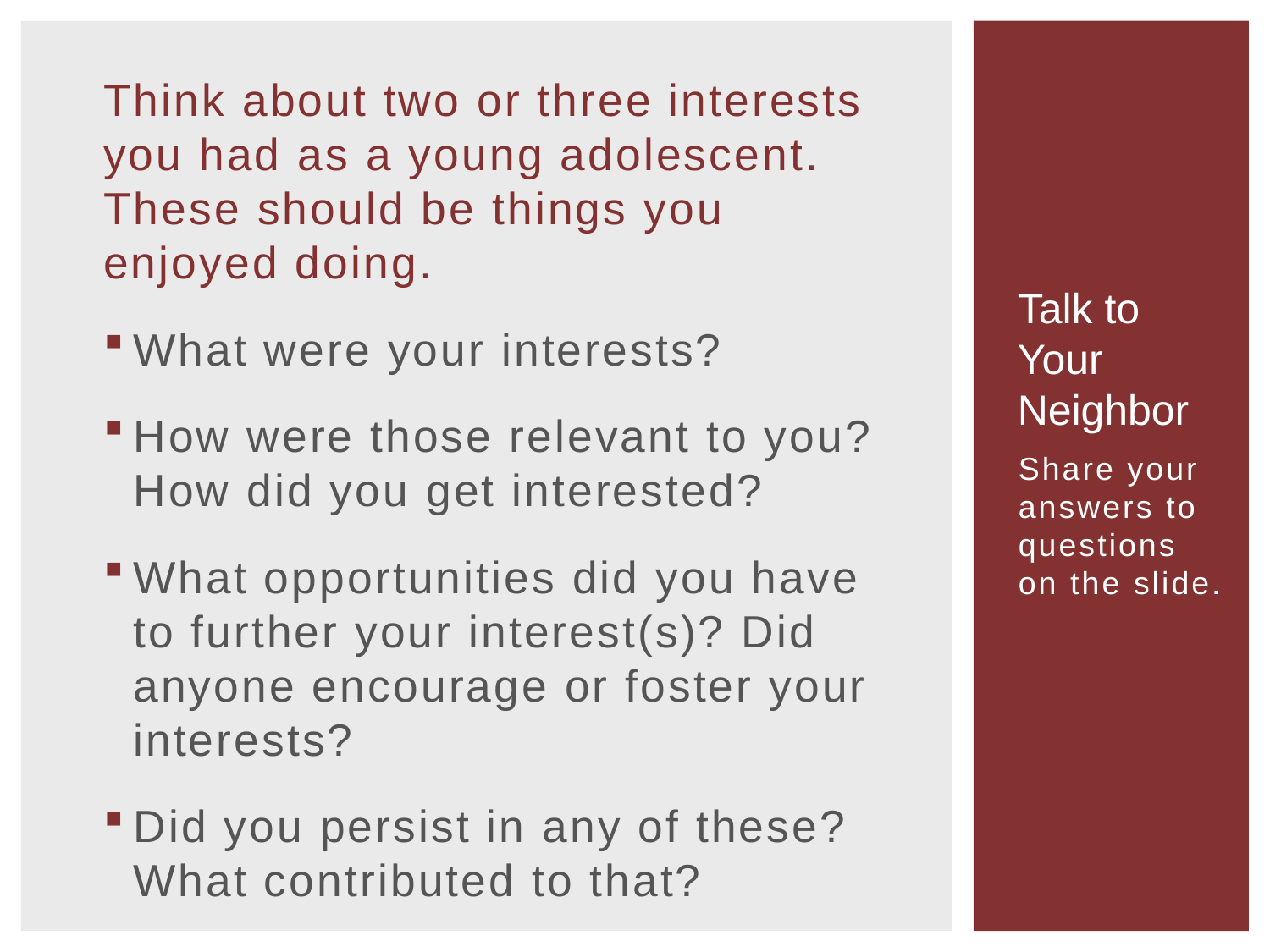

Think about two or three interests you had as a young adolescent. These should be things you enjoyed doing.

What were your interests?

How were those relevant to you? How did you get interested?

What opportunities did you have to further your interest(s)? Did anyone encourage or foster your interests?

Did you persist in any of these?  What contributed to that?
Talk to Your Neighbor

Share your answers to  questions on the slide.